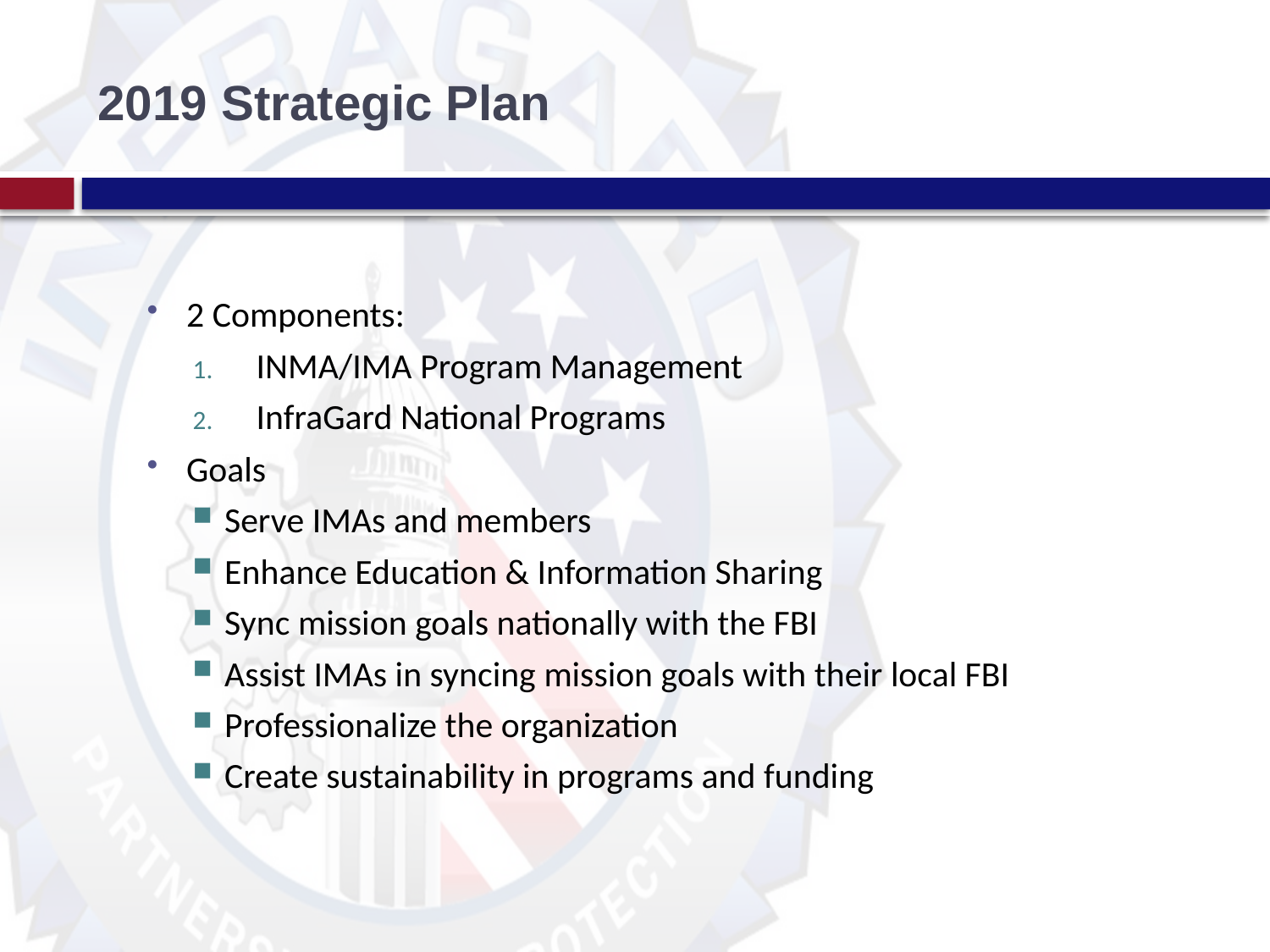

# 2019 Strategic Plan
2 Components:
INMA/IMA Program Management
InfraGard National Programs
Goals
Serve IMAs and members
Enhance Education & Information Sharing
Sync mission goals nationally with the FBI
Assist IMAs in syncing mission goals with their local FBI
Professionalize the organization
Create sustainability in programs and funding